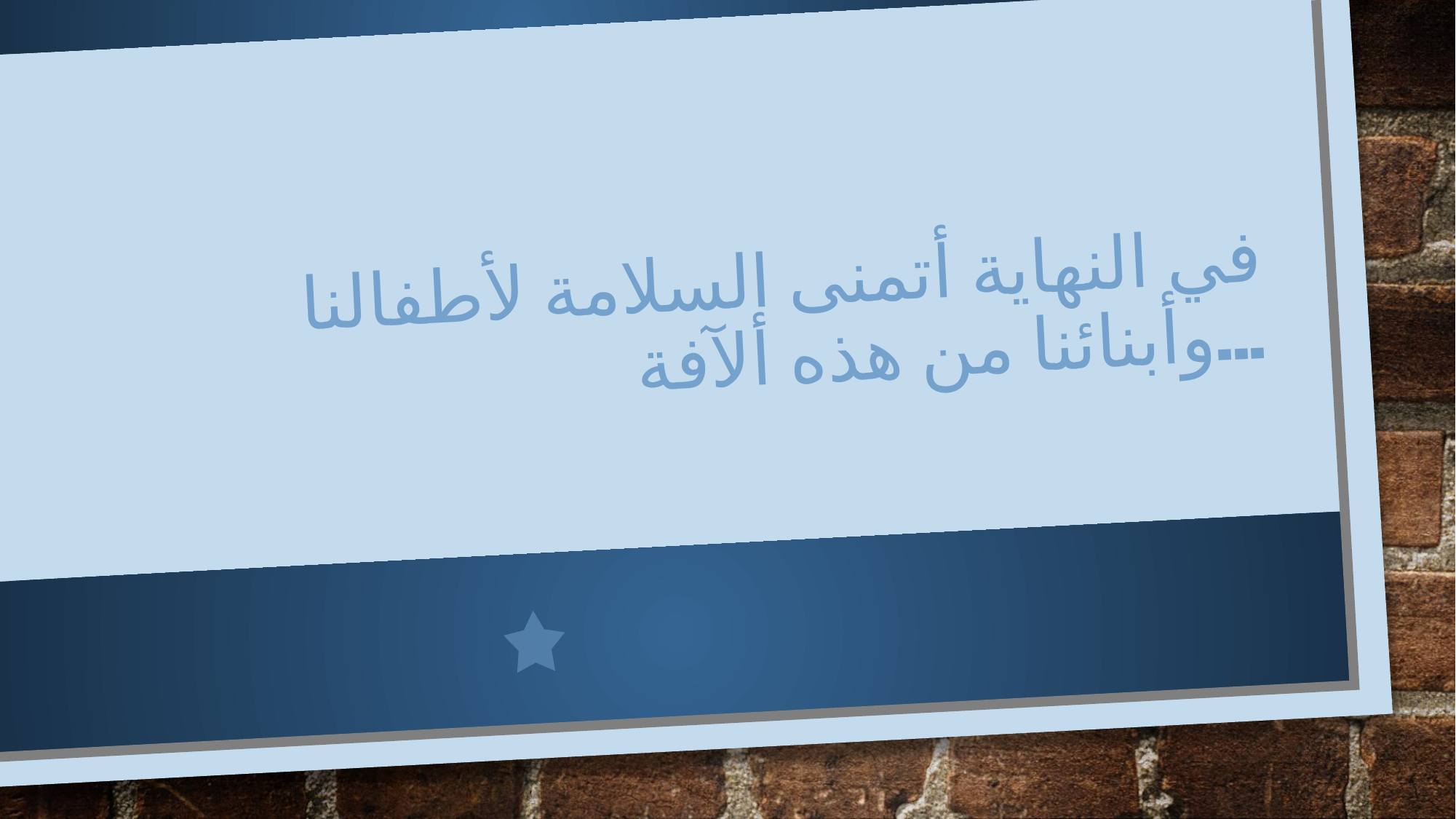

# في النهاية أتمنى السلامة لأطفالنا وأبنائنا من هذه ألآفة...